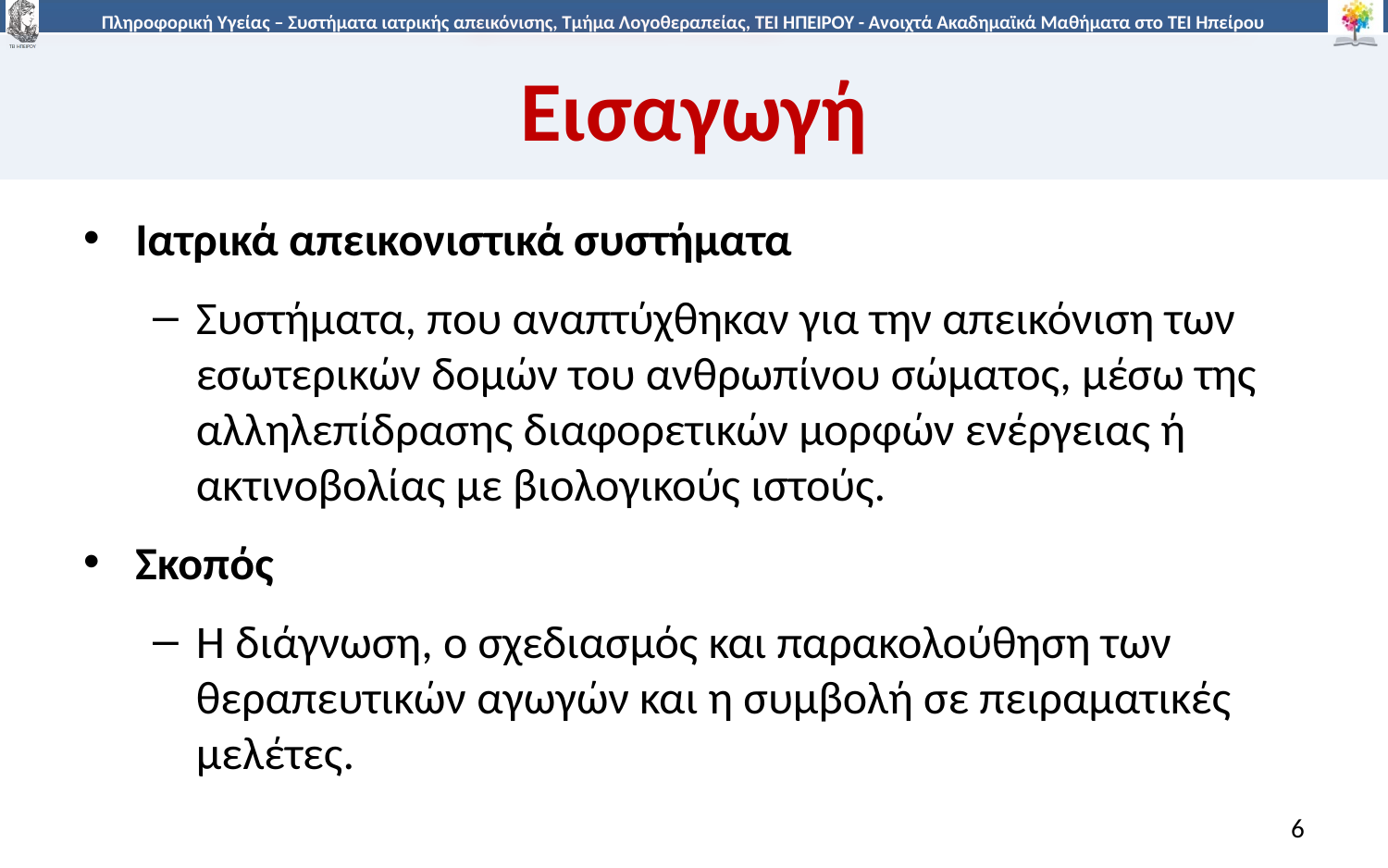

# Εισαγωγή
Ιατρικά απεικονιστικά συστήματα
Συστήματα, που αναπτύχθηκαν για την απεικόνιση των εσωτερικών δομών του ανθρωπίνου σώματος, μέσω της αλληλεπίδρασης διαφορετικών μορφών ενέργειας ή ακτινοβολίας με βιολογικούς ιστούς.
Σκοπός
H διάγνωση, o σχεδιασμός και παρακολούθηση των θεραπευτικών αγωγών και η συμβολή σε πειραματικές μελέτες.
6